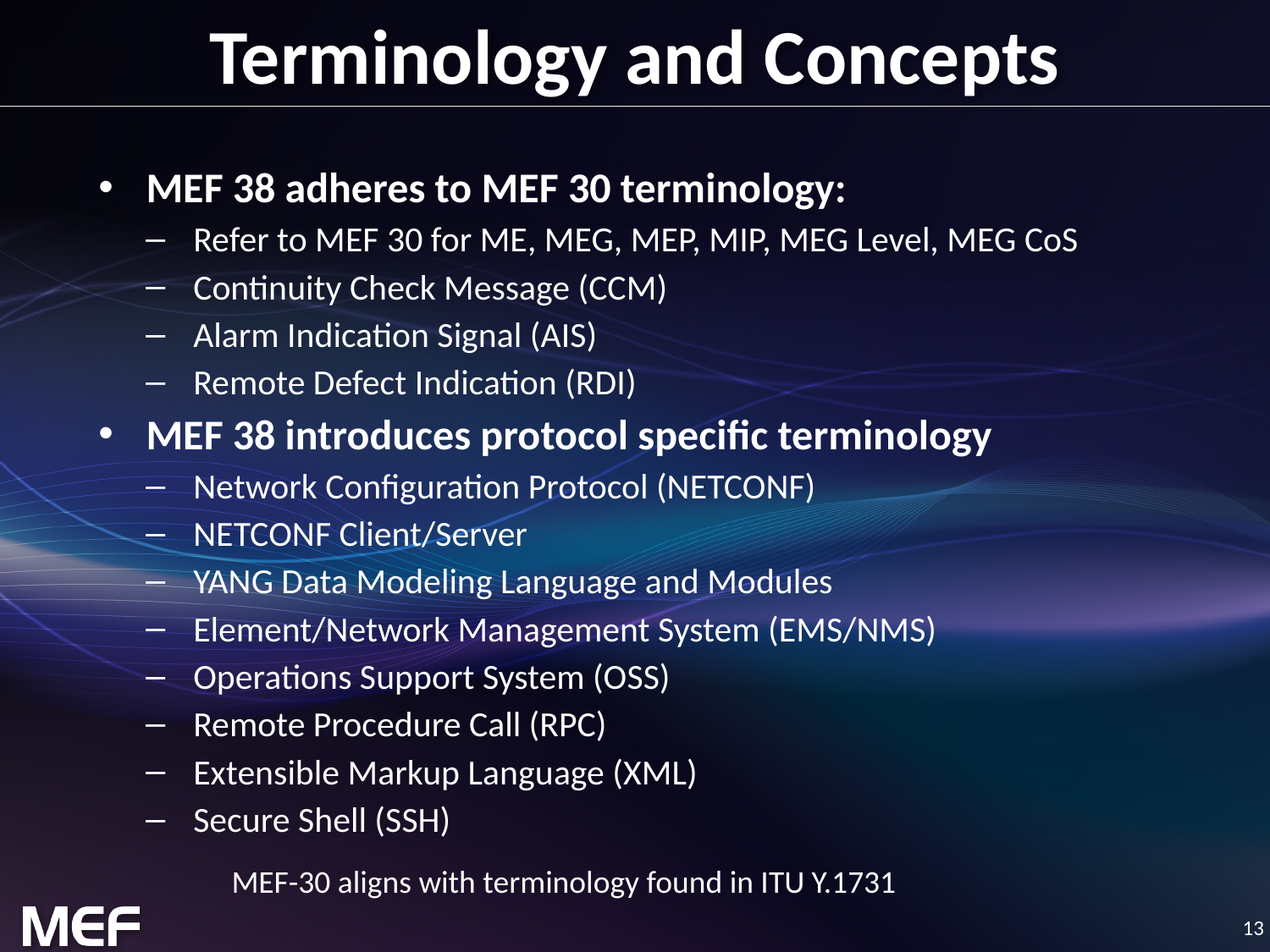

# Terminology and Concepts
MEF 38 adheres to MEF 30 terminology:
Refer to MEF 30 for ME, MEG, MEP, MIP, MEG Level, MEG CoS
Continuity Check Message (CCM)
Alarm Indication Signal (AIS)
Remote Defect Indication (RDI)
MEF 38 introduces protocol specific terminology
Network Configuration Protocol (NETCONF)
NETCONF Client/Server
YANG Data Modeling Language and Modules
Element/Network Management System (EMS/NMS)
Operations Support System (OSS)
Remote Procedure Call (RPC)
Extensible Markup Language (XML)
Secure Shell (SSH)

MEF-30 aligns with terminology found in ITU Y.1731